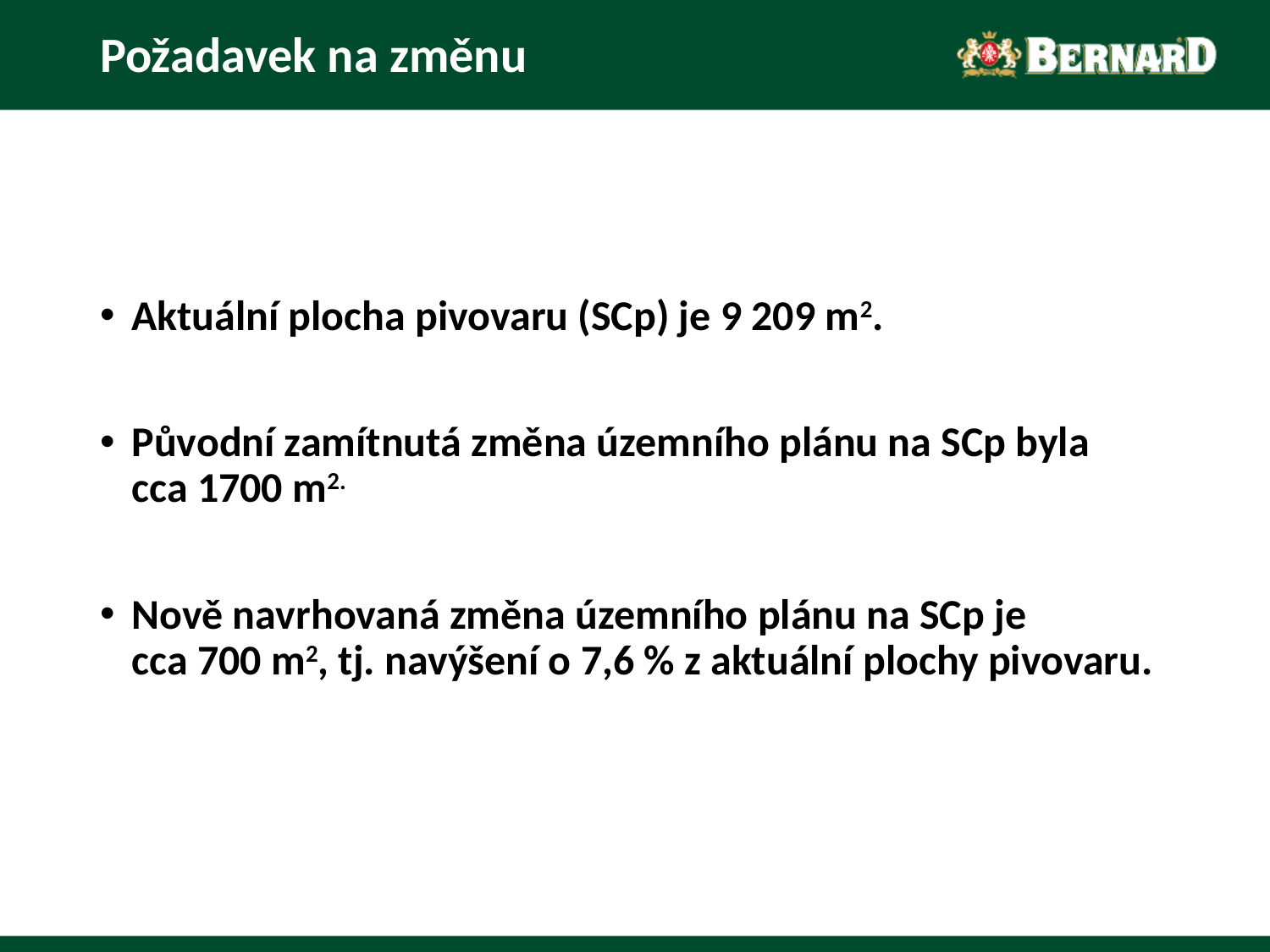

# Požadavek na změnu

Aktuální plocha pivovaru (SCp) je 9 209 m2.

Původní zamítnutá změna územního plánu na SCp byla
cca 1700 m2.

Nově navrhovaná změna územního plánu na SCp je
cca 700 m2, tj. navýšení o 7,6 % z aktuální plochy pivovaru.